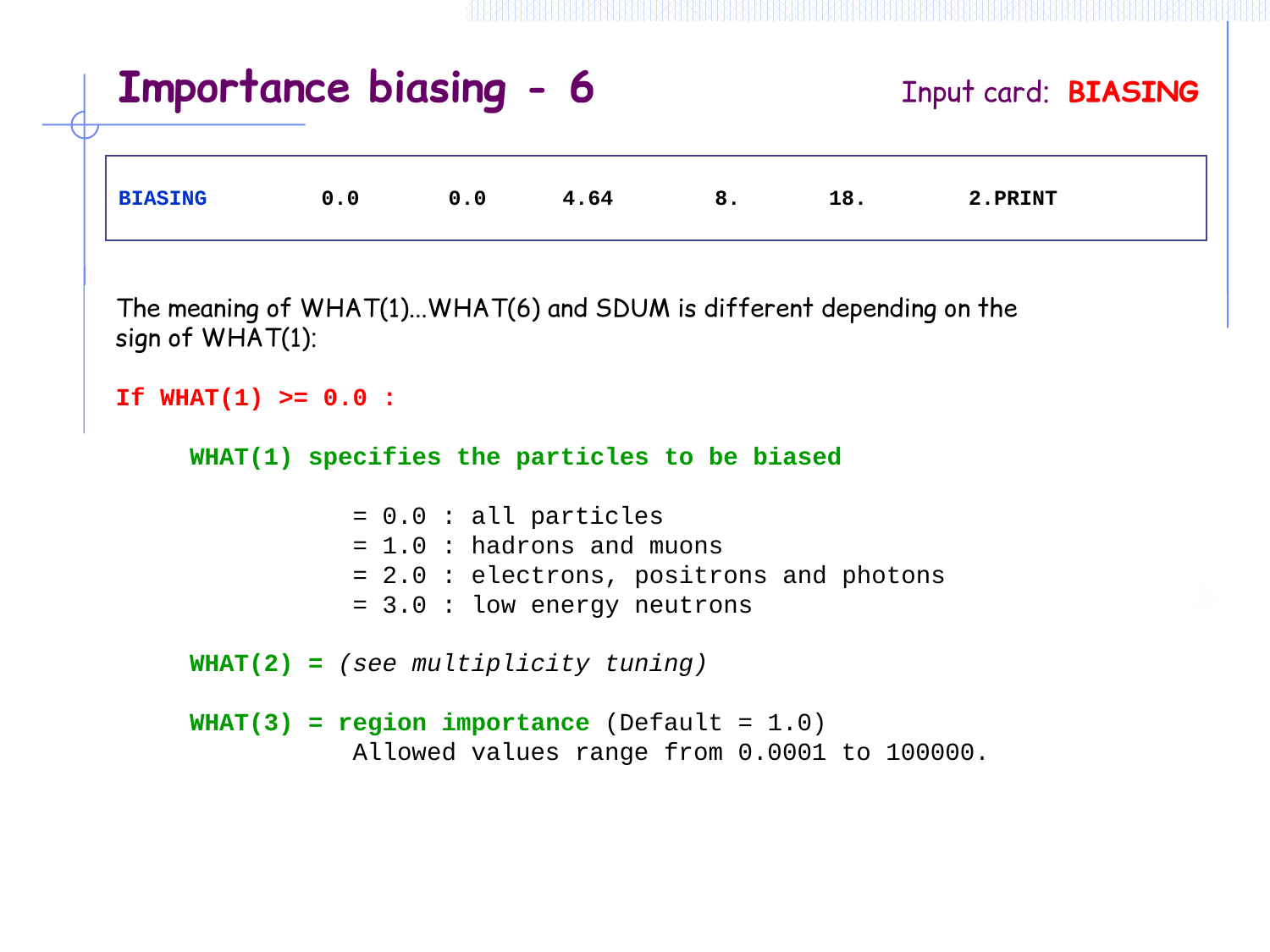

Importance biasing - 6                             Input card:  BIASING

BIASING         0.0       0.0      4.64        8.       18.        2.PRINT

The meaning of WHAT(1)...WHAT(6) and SDUM is different depending on the
sign of WHAT(1):
If WHAT(1) >= 0.0 :
     WHAT(1) specifies the particles to be biased
                = 0.0 : all particles
                = 1.0 : hadrons and muons
                = 2.0 : electrons, positrons and photons
                = 3.0 : low energy neutrons
     WHAT(2) = (see multiplicity tuning)

     WHAT(3) = region importance (Default = 1.0)
                Allowed values range from 0.0001 to 100000.